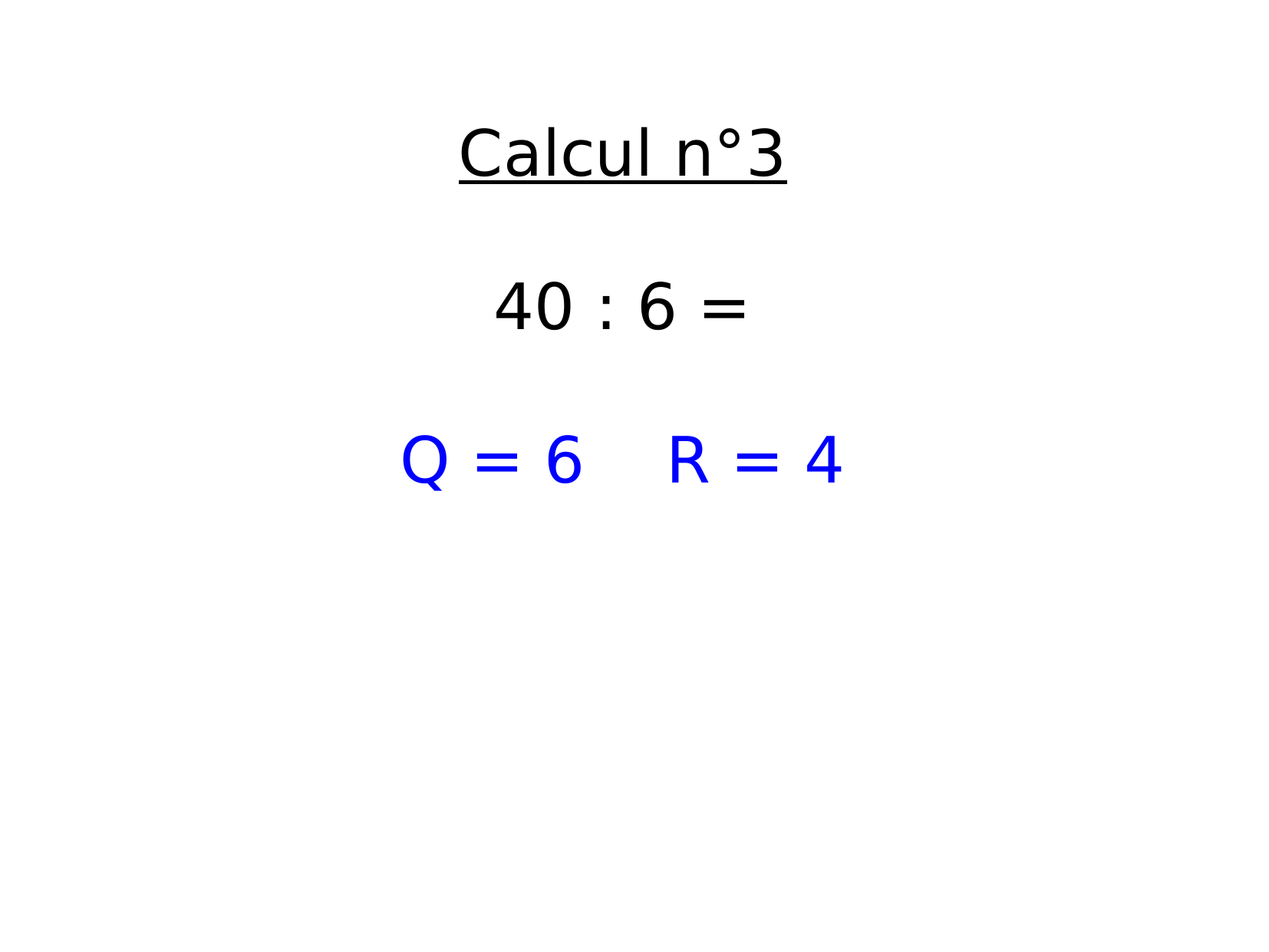

Calcul n°3

40 : 6 =

Q = 6    R = 4